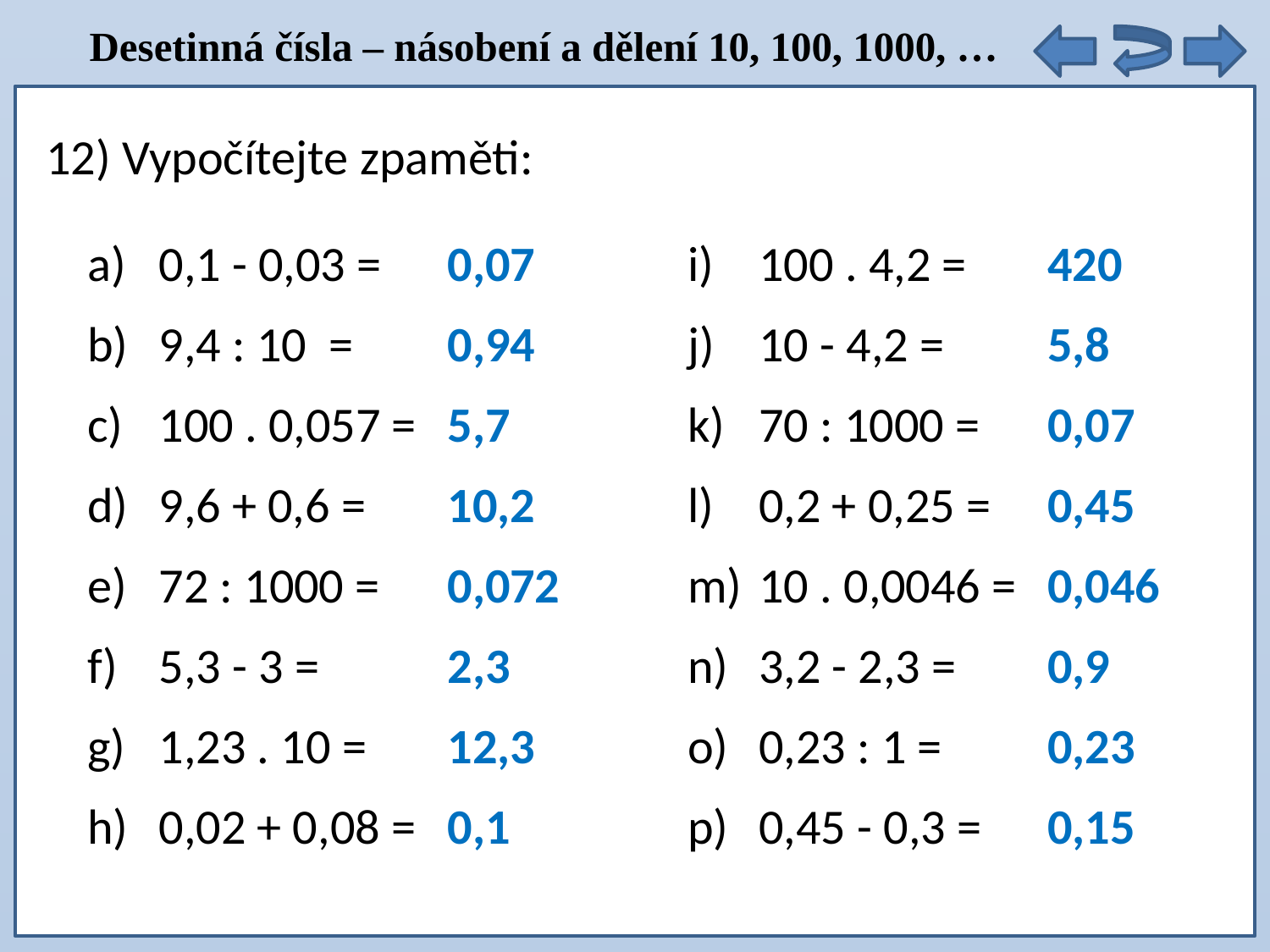

Desetinná čísla – násobení a dělení 10, 100, 1000, …

12) Vypočítejte zpaměti:
0,1 - 0,03 =
9,4 : 10  =
100 . 0,057 =
9,6 + 0,6 =
72 : 1000 =
5,3 - 3 =
1,23 . 10 =
0,02 + 0,08 =
0,07
0,94
5,7
10,2
0,072
2,3
12,3
0,1
100 . 4,2 =
10 - 4,2 =
70 : 1000 =
0,2 + 0,25 =
10 . 0,0046 =
3,2 - 2,3 =
0,23 : 1 =
0,45 - 0,3 =
420
5,8
0,07
0,45
0,046
0,9
0,23
0,15